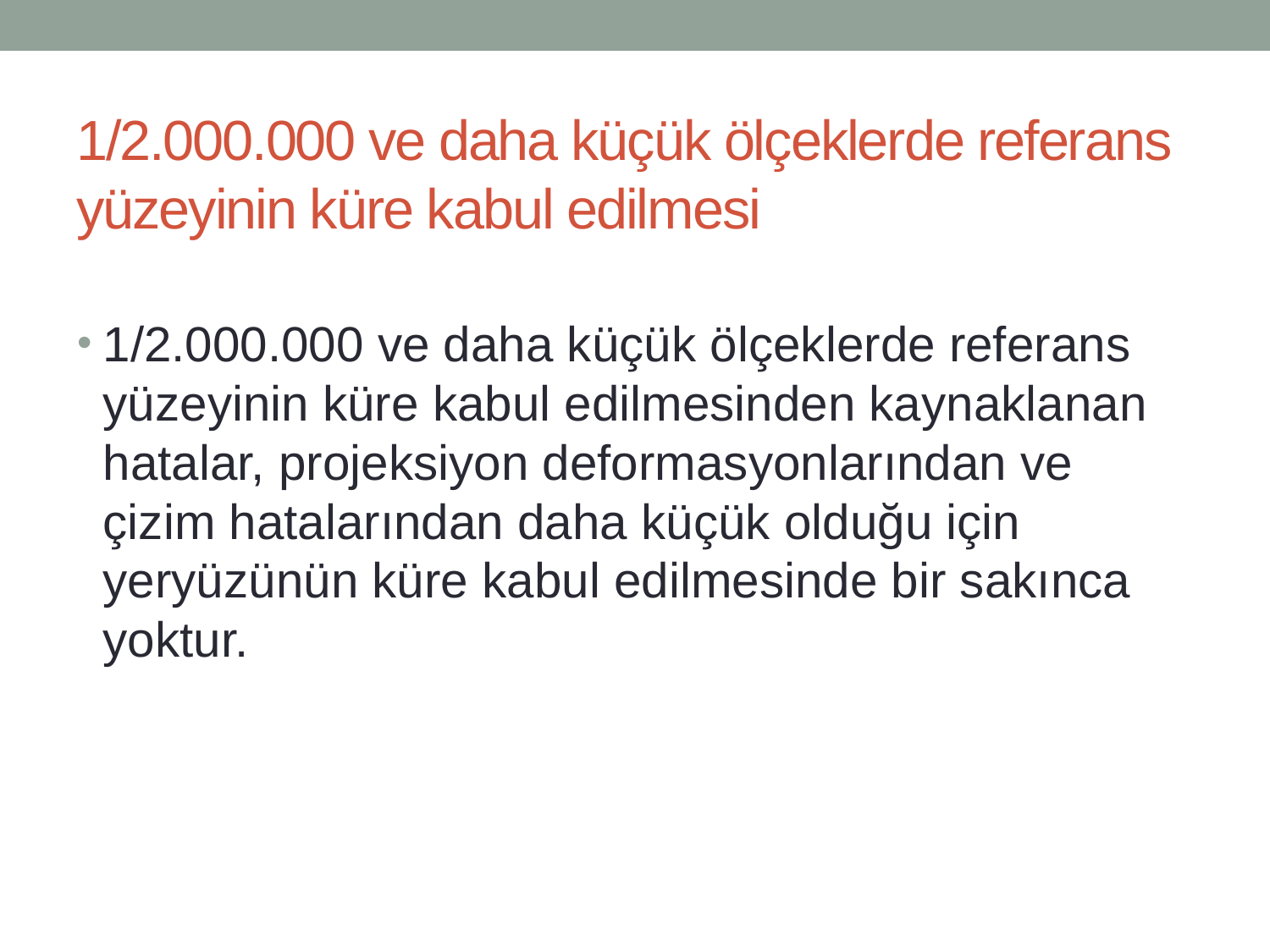

# 1/2.000.000 ve daha küçük ölçeklerde referans yüzeyinin küre kabul edilmesi
1/2.000.000 ve daha küçük ölçeklerde referans yüzeyinin küre kabul edilmesinden kaynaklanan hatalar, projeksiyon deformasyonlarından ve çizim hatalarından daha küçük olduğu için yeryüzünün küre kabul edilmesinde bir sakınca yoktur.